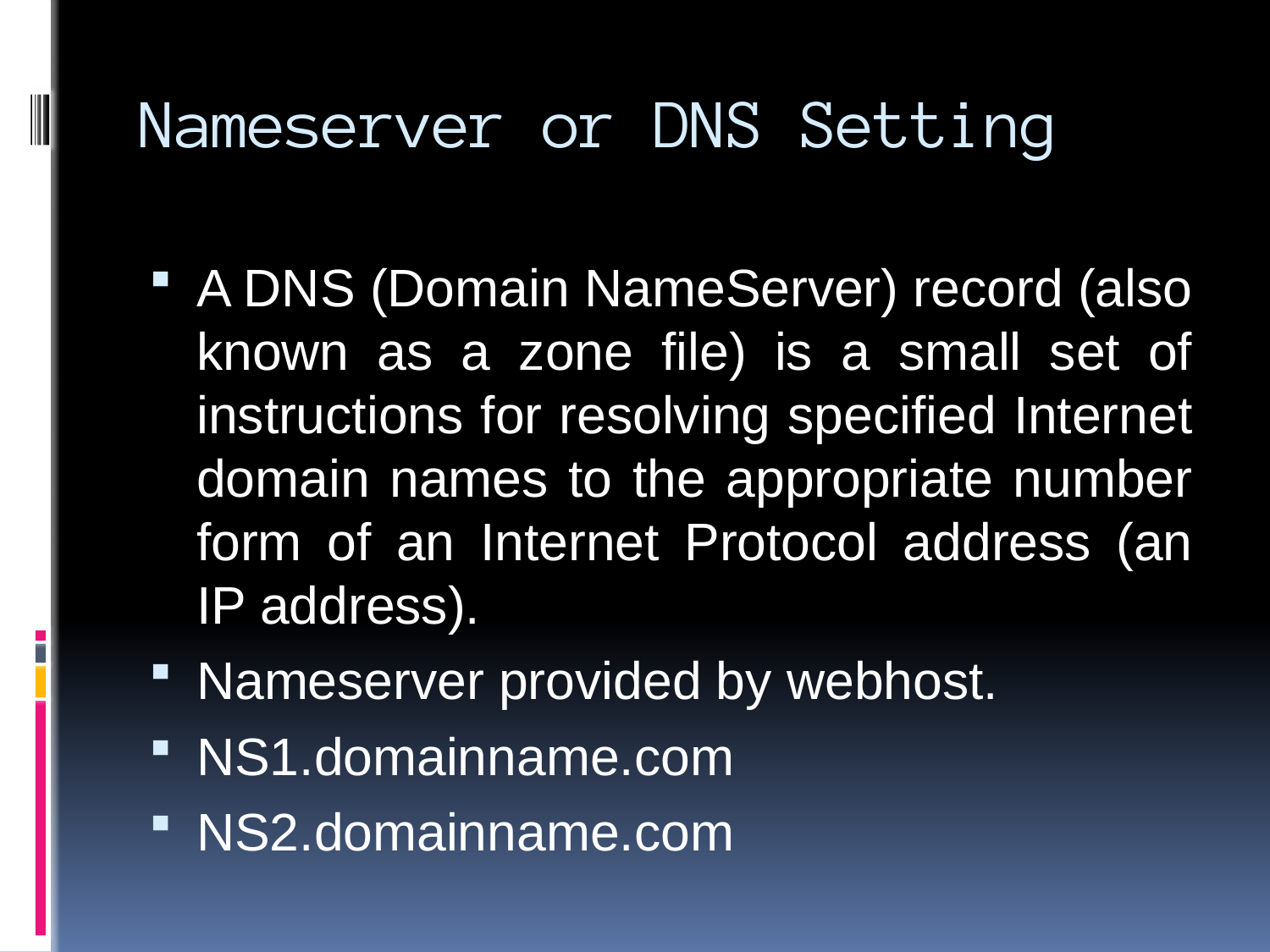

# Nameserver or DNS Setting
A DNS (Domain NameServer) record (also known as a zone file) is a small set of instructions for resolving specified Internet domain names to the appropriate number form of an Internet Protocol address (an IP address).
Nameserver provided by webhost.
NS1.domainname.com
NS2.domainname.com